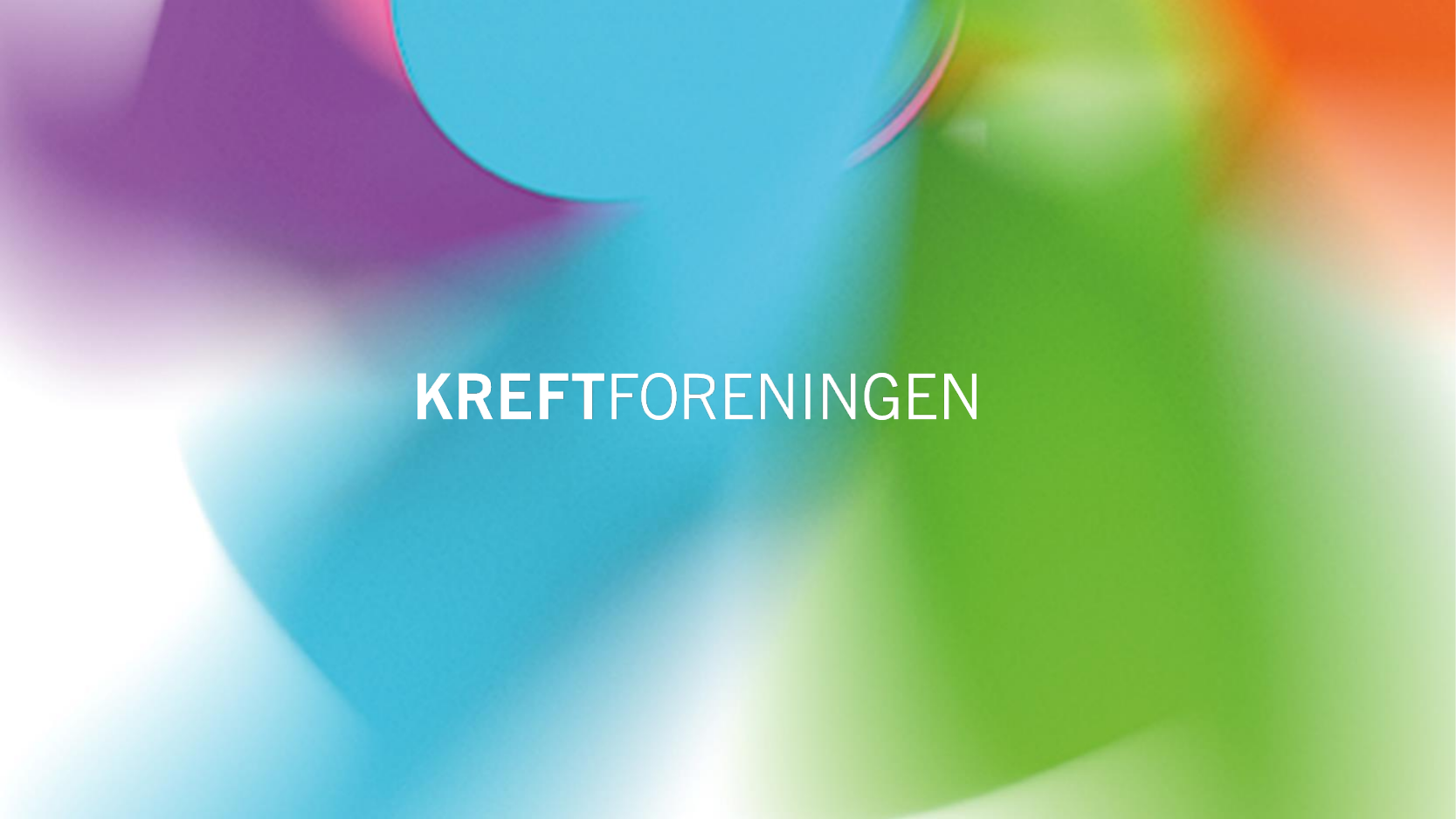

Hvilken informasjon du skal ha med i din presentasjon avhenger av hvem du skal snakke med/til. Plukk ut de aktuelle sidene og sett sammen din egen presentasjon.